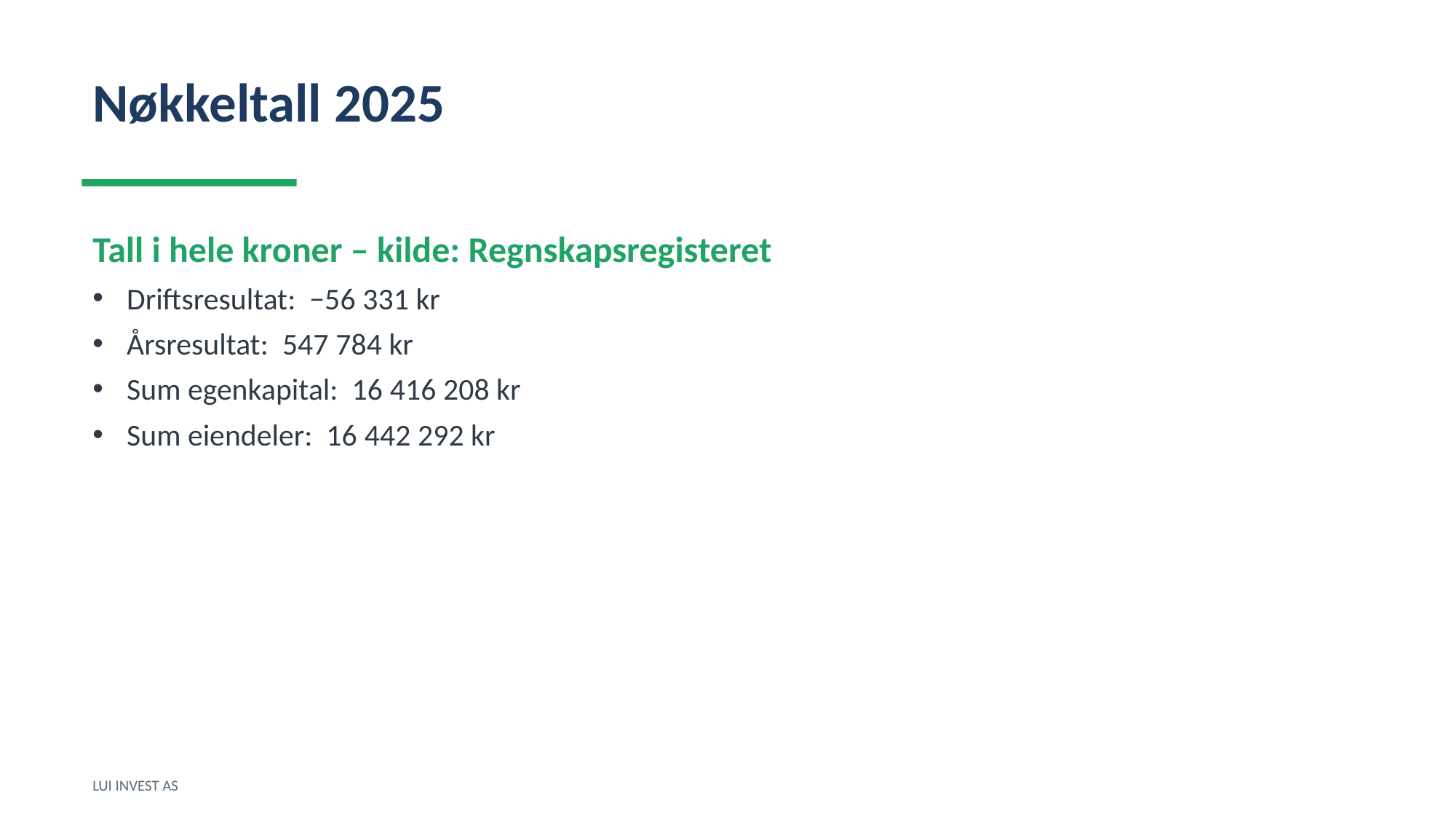

Nøkkeltall 2025

Tall i hele kroner – kilde: Regnskapsregisteret
Driftsresultat:  −56 331 kr
Årsresultat:  547 784 kr
Sum egenkapital:  16 416 208 kr
Sum eiendeler:  16 442 292 kr
LUI INVEST AS